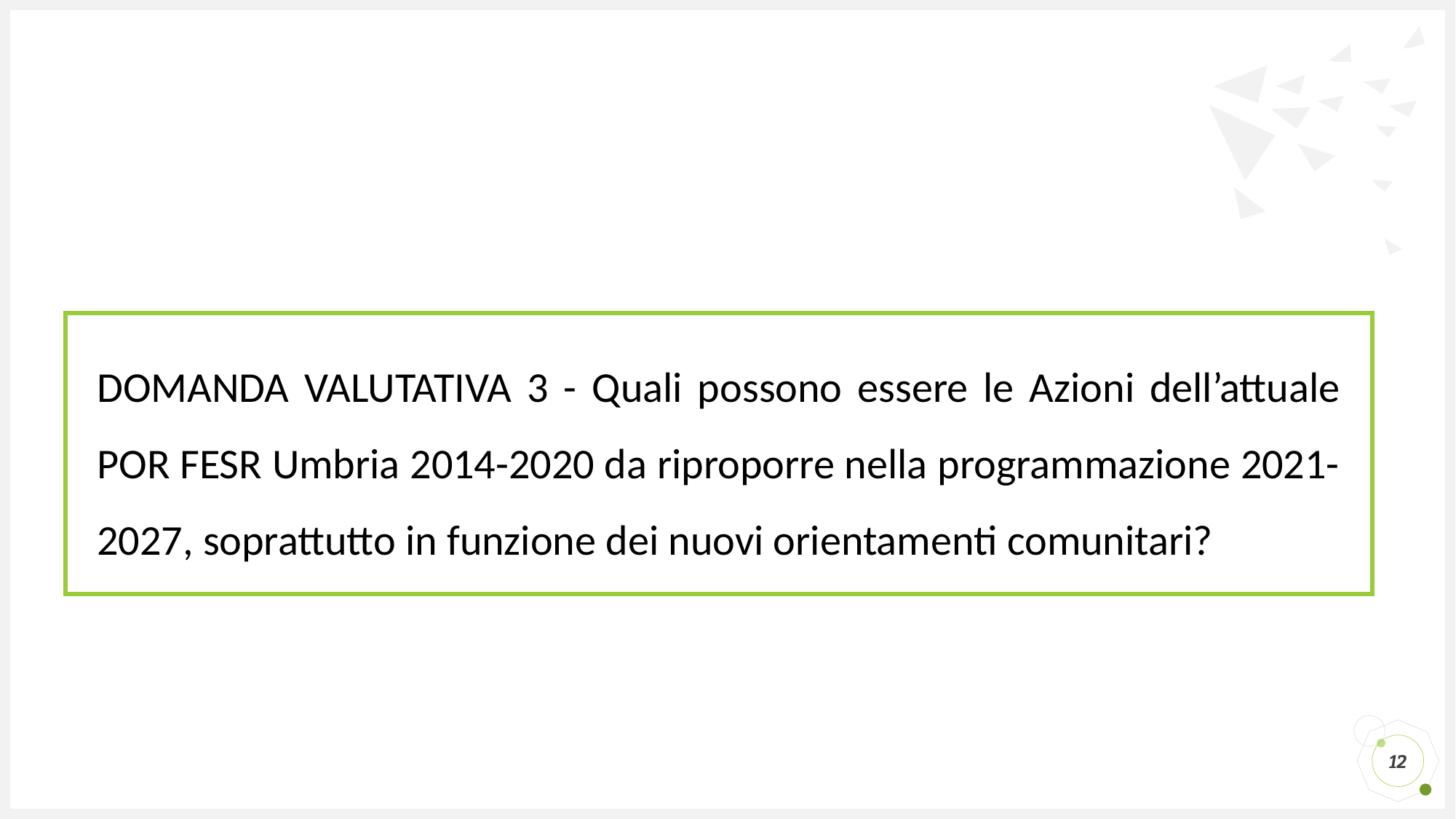

DOMANDA VALUTATIVA 3 - Quali possono essere le Azioni dell’attuale POR FESR Umbria 2014-2020 da riproporre nella programmazione 2021-2027, soprattutto in funzione dei nuovi orientamenti comunitari?
12